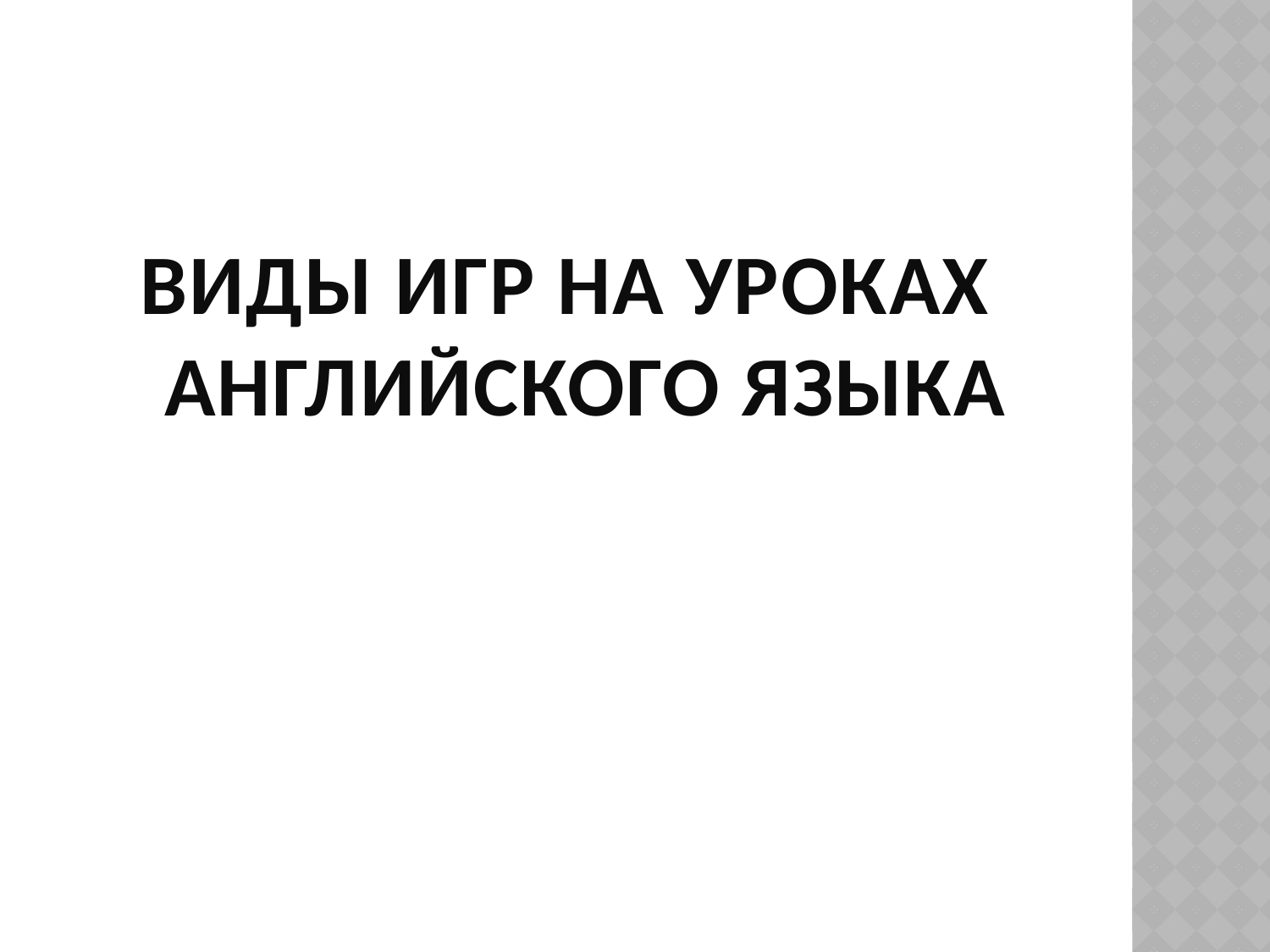

#
Виды игр на уроках английского языка